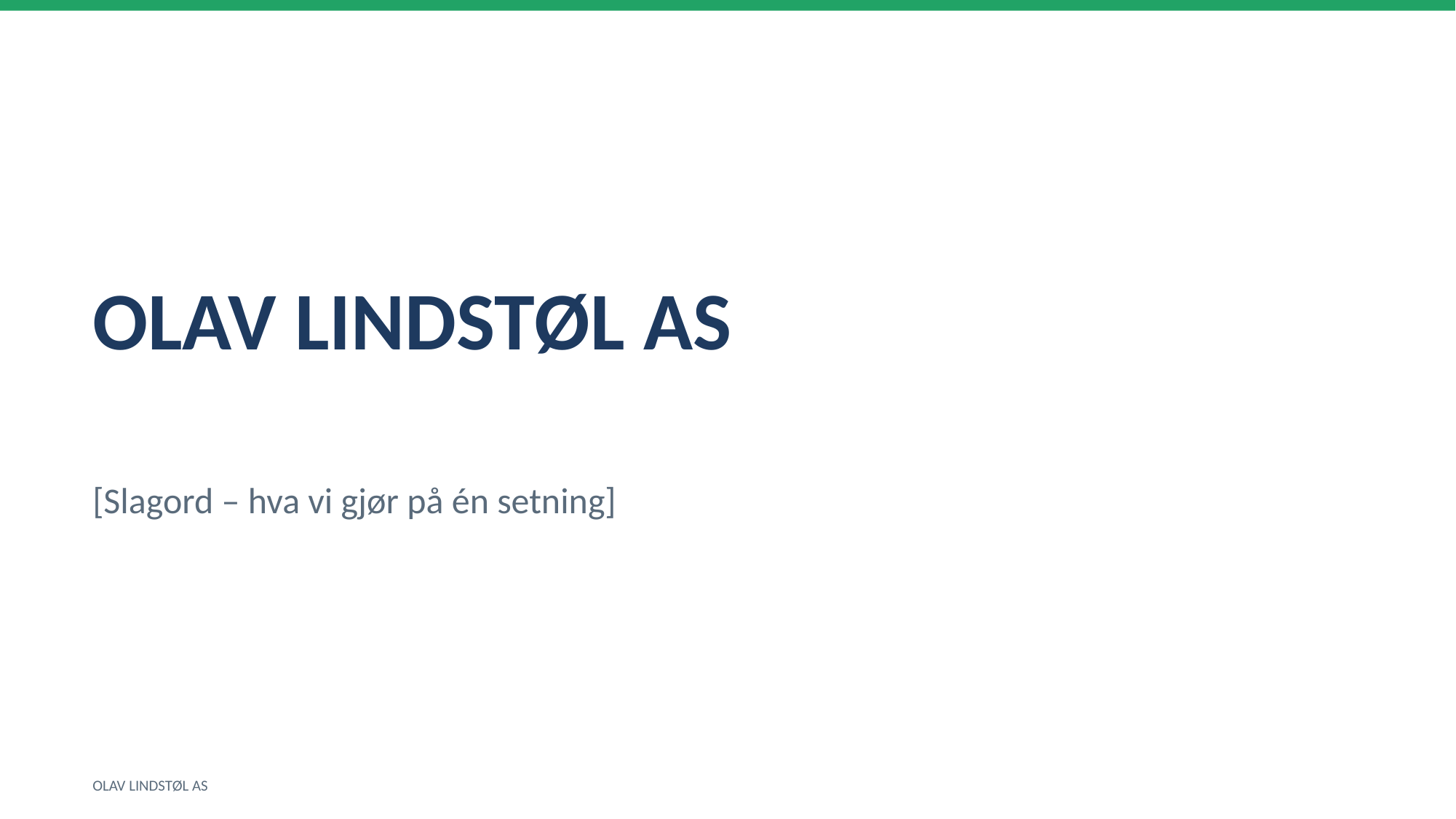

OLAV LINDSTØL AS
[Slagord – hva vi gjør på én setning]
OLAV LINDSTØL AS